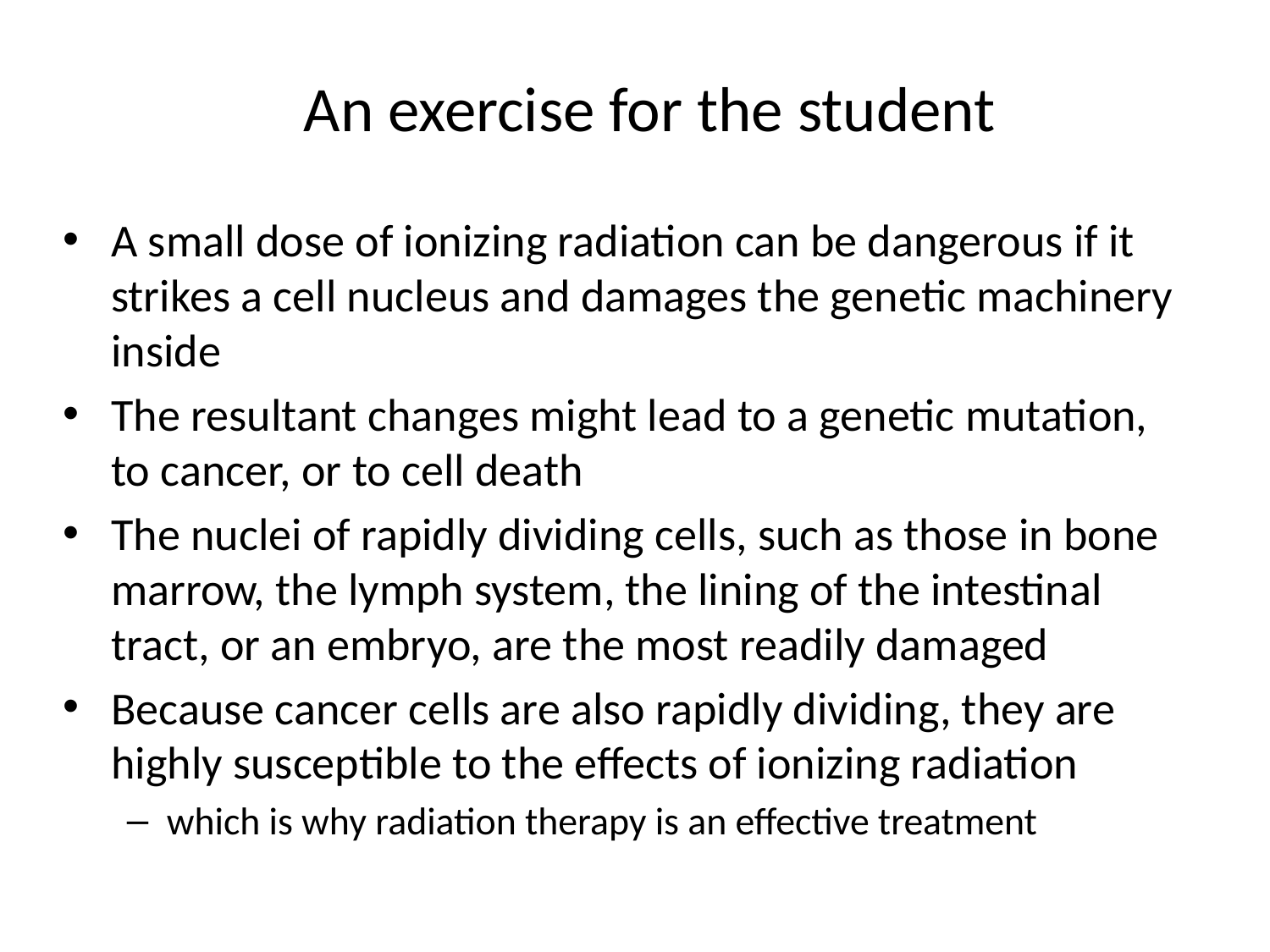

An exercise for the student
A small dose of ionizing radiation can be dangerous if it strikes a cell nucleus and damages the genetic machinery inside
The resultant changes might lead to a genetic mutation, to cancer, or to cell death
The nuclei of rapidly dividing cells, such as those in bone marrow, the lymph system, the lining of the intestinal tract, or an embryo, are the most readily damaged
Because cancer cells are also rapidly dividing, they are highly susceptible to the effects of ionizing radiation
which is why radiation therapy is an effective treatment